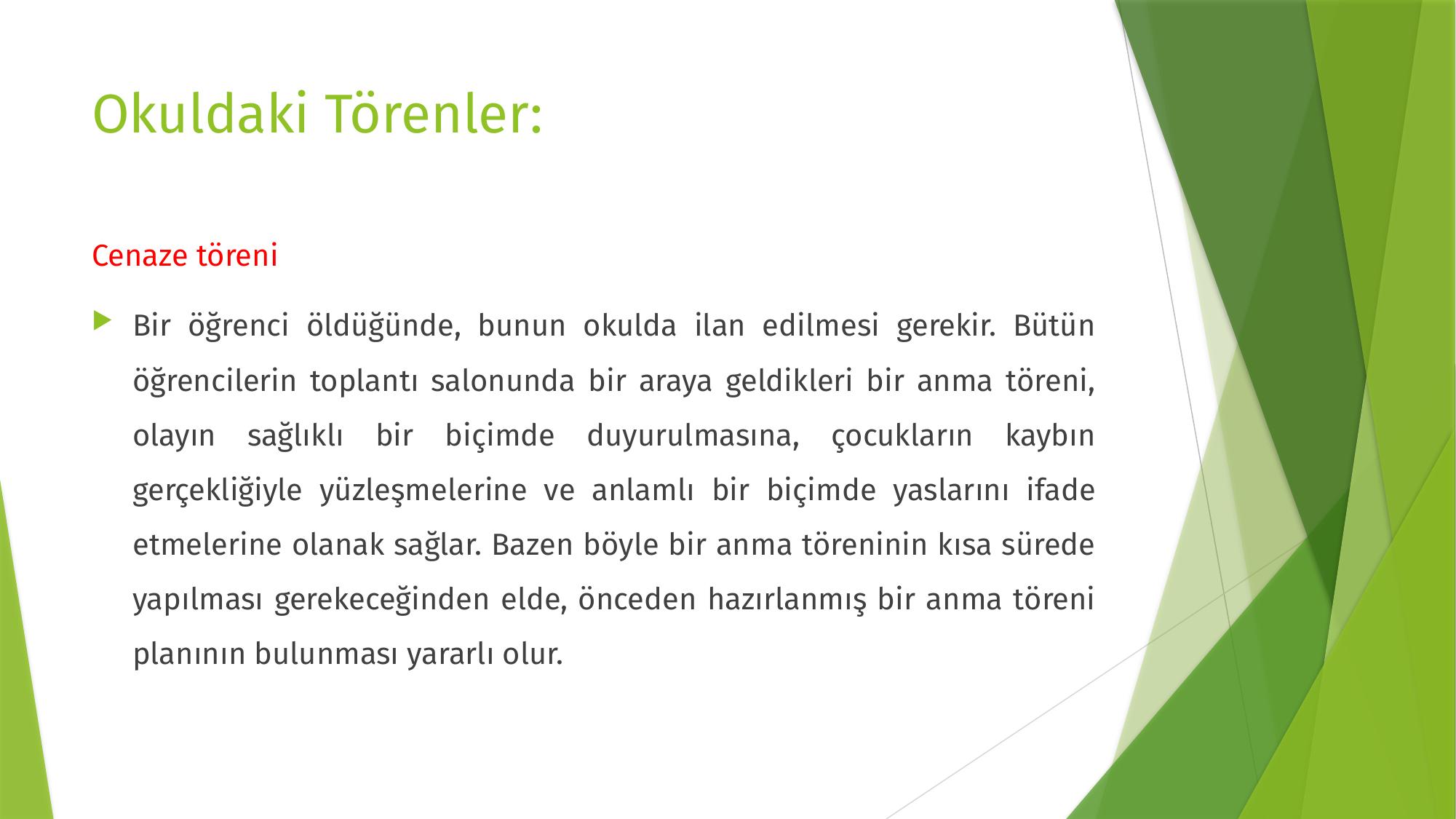

# Okuldaki Törenler:
Cenaze töreni
Bir öğrenci öldüğünde, bunun okulda ilan edilmesi gerekir. Bütün öğrencilerin toplantı salonunda bir araya geldikleri bir anma töreni, olayın sağlıklı bir biçimde duyurulmasına, çocukların kaybın gerçekliğiyle yüzleşmelerine ve anlamlı bir biçimde yaslarını ifade etmelerine olanak sağlar. Bazen böyle bir anma töreninin kısa sürede yapılması gerekeceğinden elde, önceden hazırlanmış bir anma töreni planının bulunması yararlı olur.